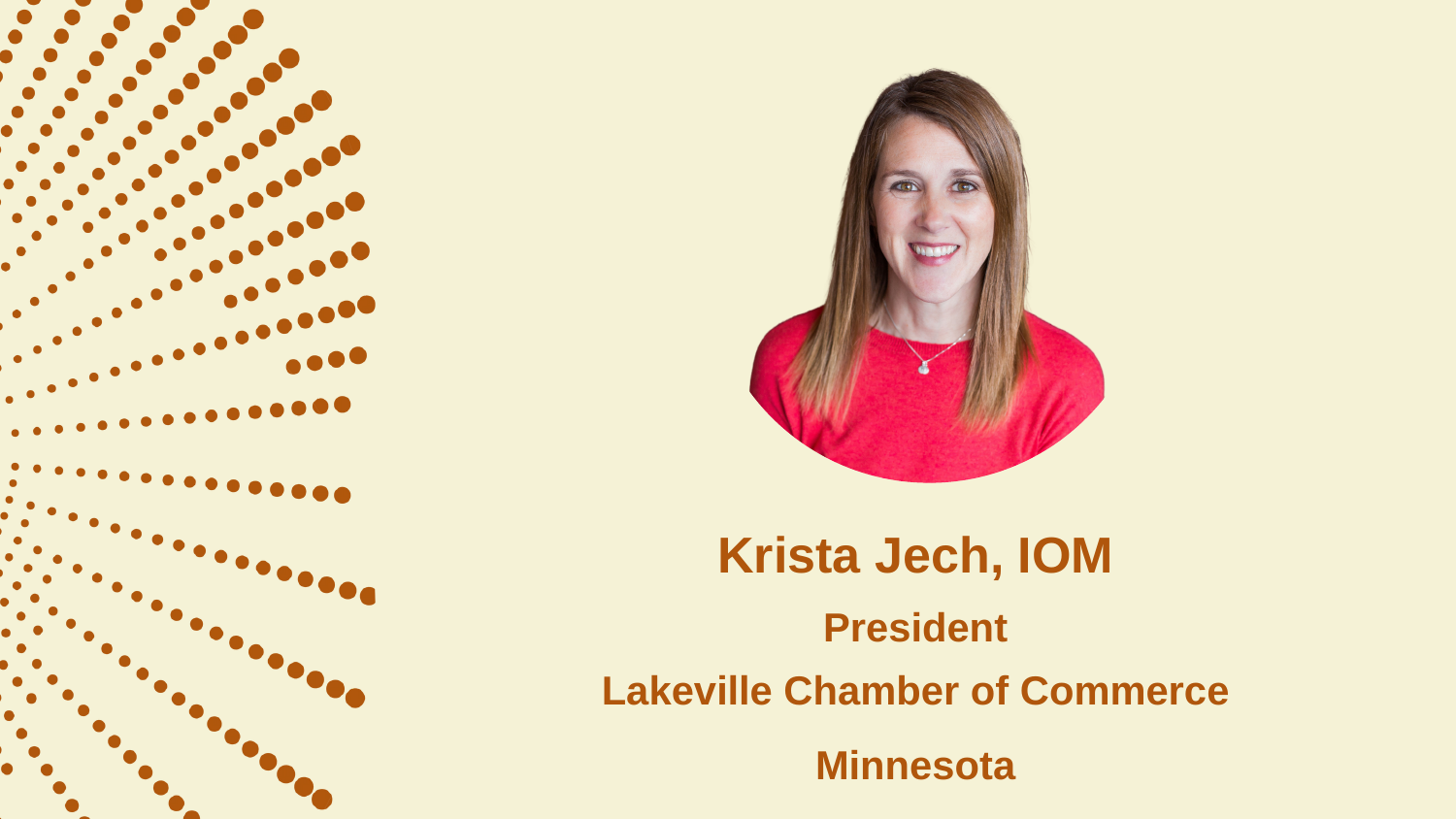

Krista Jech, IOM
President
Lakeville Chamber of Commerce
Minnesota